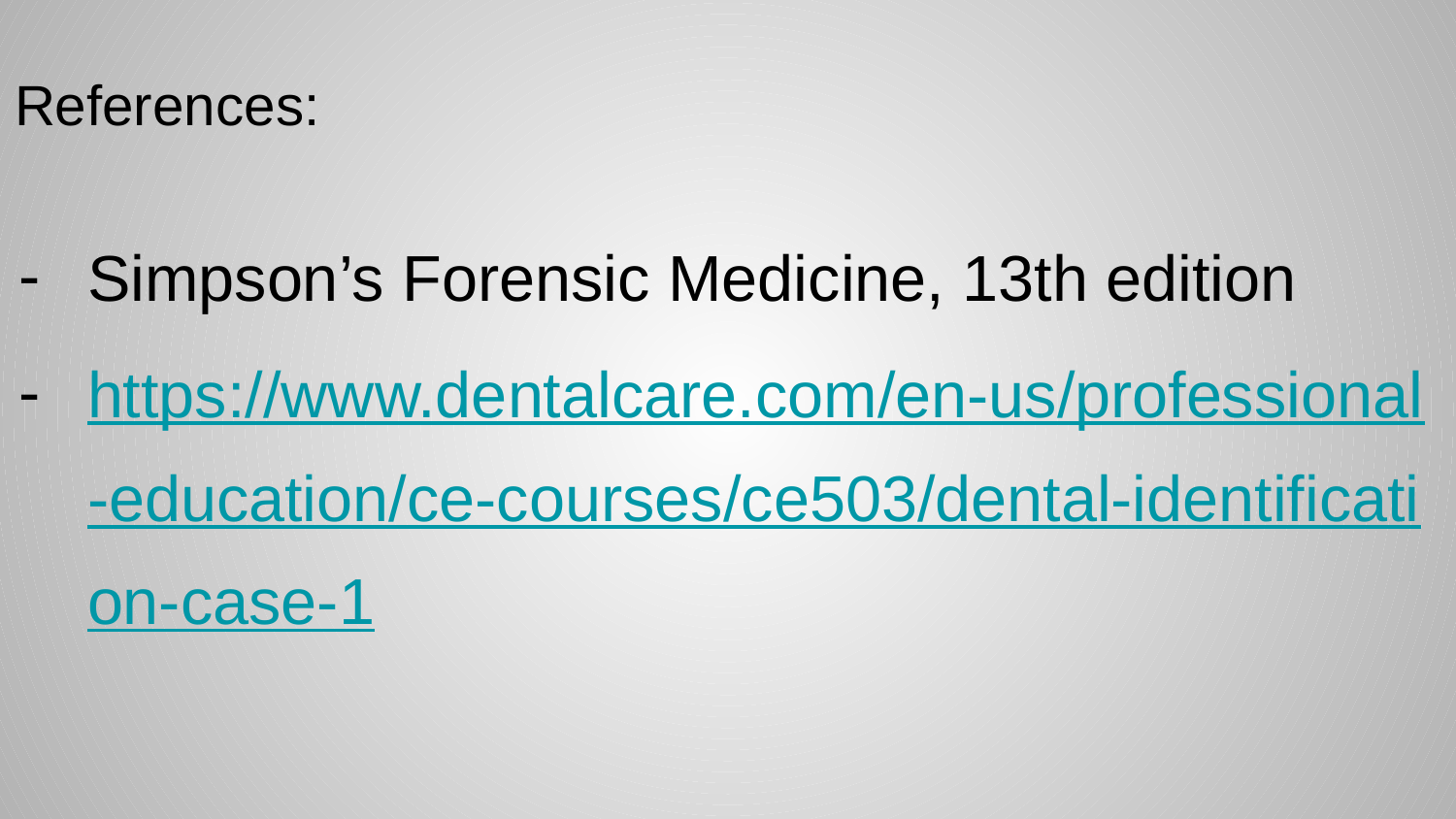

# References:
Simpson’s Forensic Medicine, 13th edition
https://www.dentalcare.com/en-us/professional-education/ce-courses/ce503/dental-identification-case-1